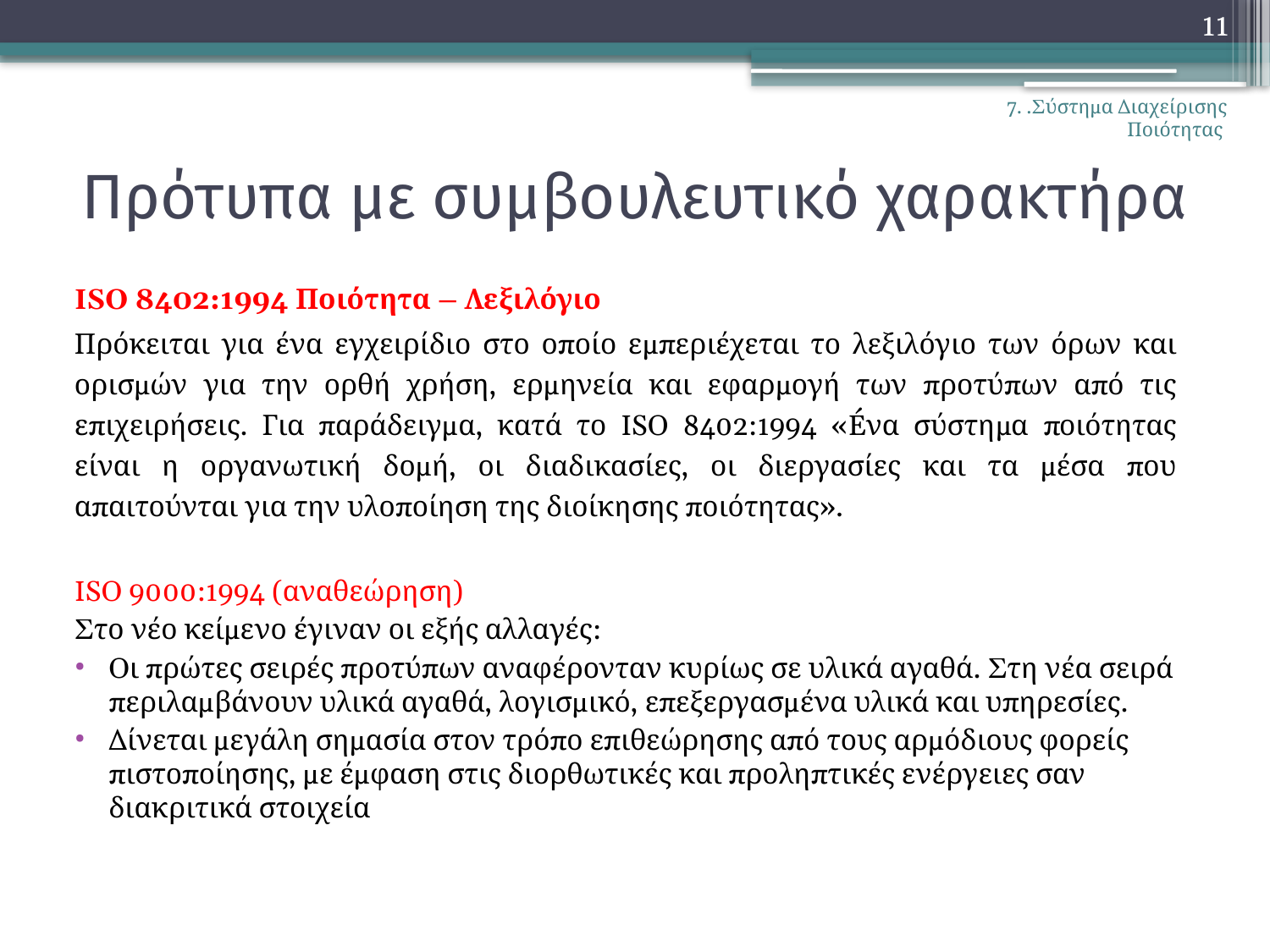

11
7. .Σύστημα Διαχείρισης Ποιότητας
# Πρότυπα με συμβουλευτικό χαρακτήρα
ΙSO 8402:1994 Ποιότητα – Λεξιλόγιο
Πρόκειται για ένα εγχειρίδιο στο οποίο εμπεριέχεται το λεξιλόγιο των όρων και ορισμών για την ορθή χρήση, ερμηνεία και εφαρμογή των προτύπων από τις επιχειρήσεις. Για παράδειγμα, κατά το ΙSO 8402:1994 «Ένα σύστημα ποιότητας είναι η οργανωτική δομή, οι διαδικασίες, οι διεργασίες και τα μέσα που απαιτούνται για την υλοποίηση της διοίκησης ποιότητας».

ISO 9000:1994 (αναθεώρηση)
Στο νέο κείμενο έγιναν οι εξής αλλαγές:
Οι πρώτες σειρές προτύπων αναφέρονταν κυρίως σε υλικά αγαθά. Στη νέα σειρά περιλαμβάνουν υλικά αγαθά, λογισμικό, επεξεργασμένα υλικά και υπηρεσίες.
Δίνεται μεγάλη σημασία στον τρόπο επιθεώρησης από τους αρμόδιους φορείς πιστοποίησης, με έμφαση στις διορθωτικές και προληπτικές ενέργειες σαν διακριτικά στοιχεία